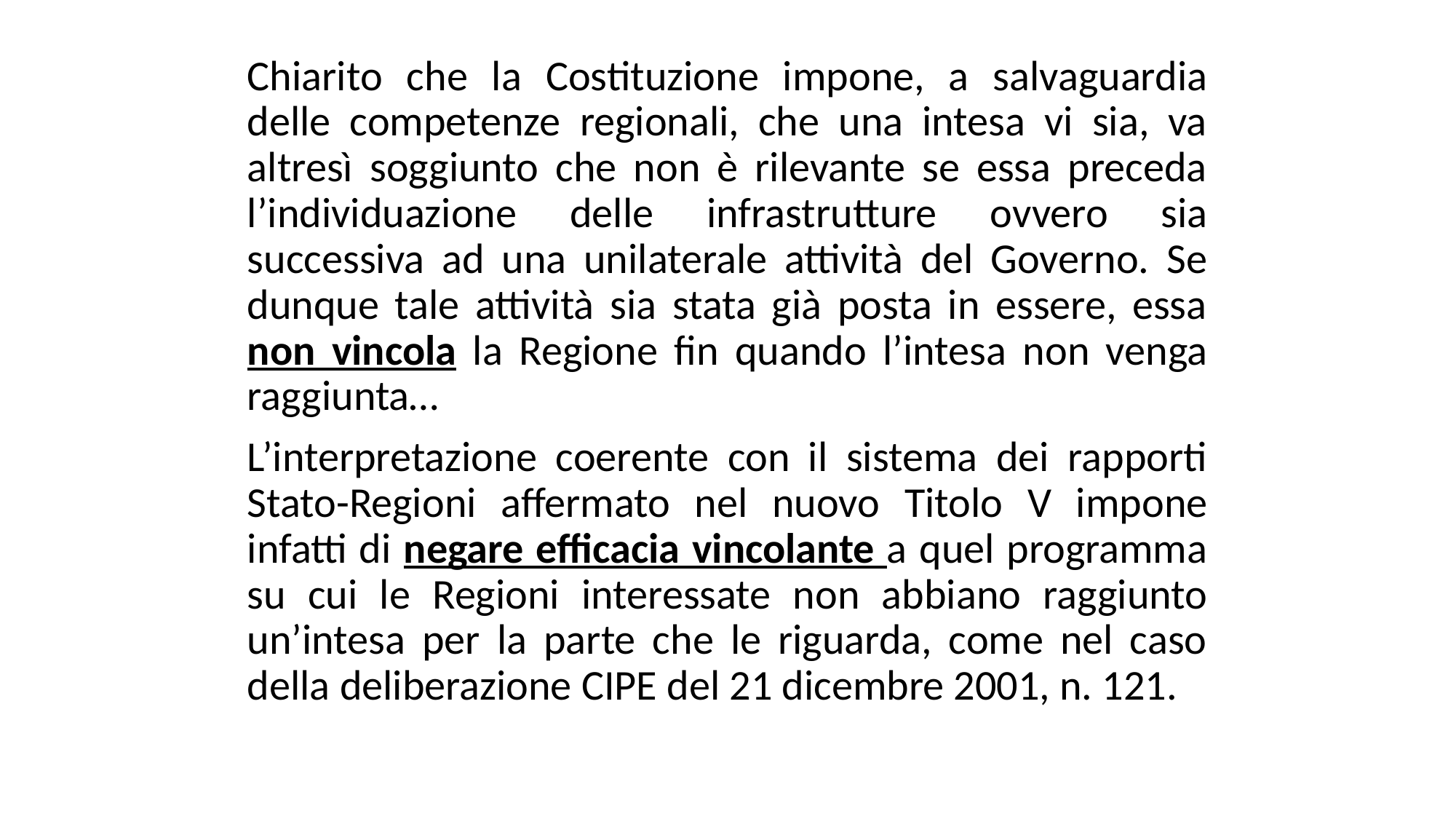

Chiarito che la Costituzione impone, a salvaguardia delle competenze regionali, che una intesa vi sia, va altresì soggiunto che non è rilevante se essa preceda l’individuazione delle infrastrutture ovvero sia successiva ad una unilaterale attività del Governo. Se dunque tale attività sia stata già posta in essere, essa non vincola la Regione fin quando l’intesa non venga raggiunta…
L’interpretazione coerente con il sistema dei rapporti Stato-Regioni affermato nel nuovo Titolo V impone infatti di negare efficacia vincolante a quel programma su cui le Regioni interessate non abbiano raggiunto un’intesa per la parte che le riguarda, come nel caso della deliberazione CIPE del 21 dicembre 2001, n. 121.